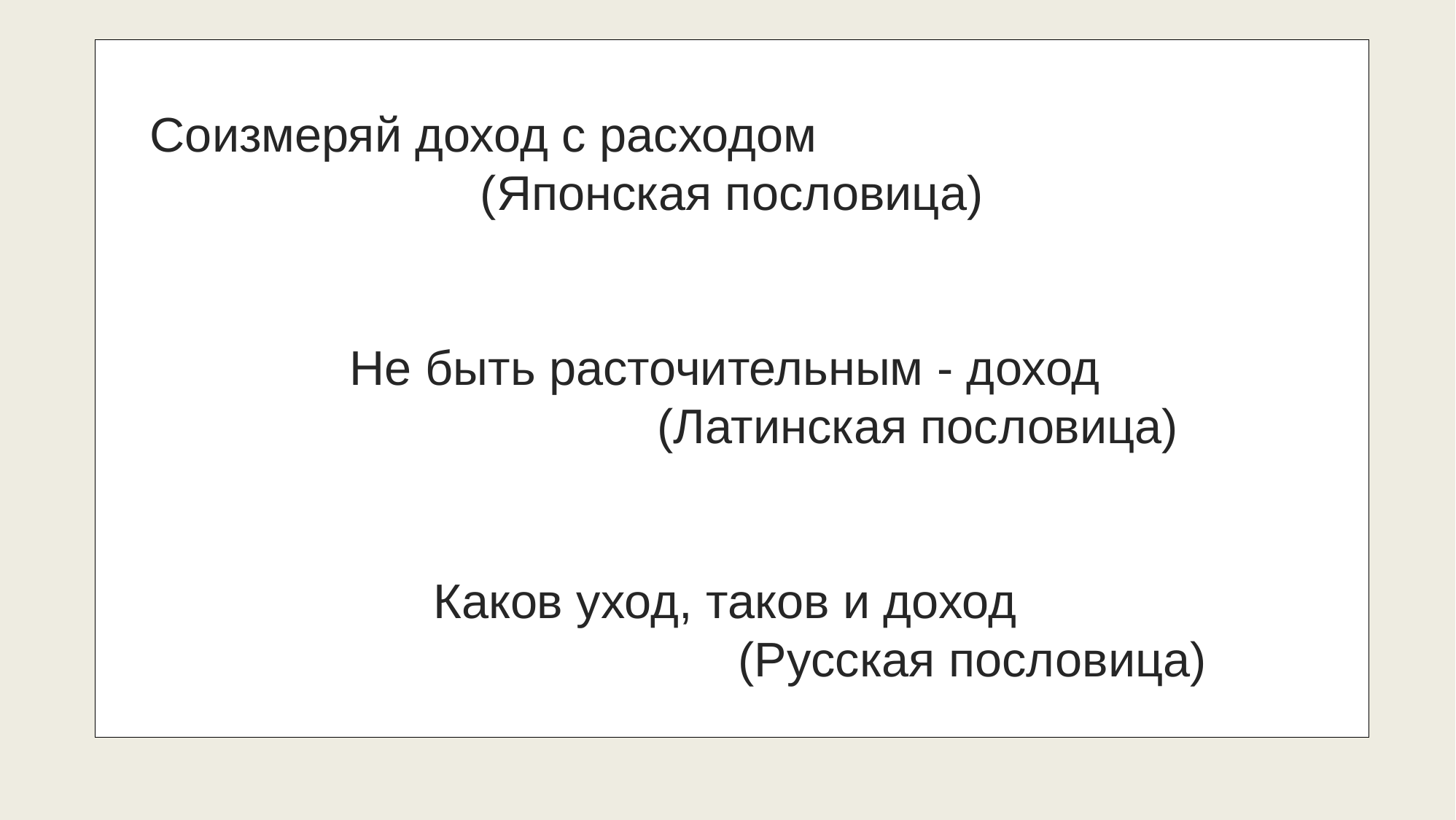

Соизмеряй доход с расходом
(Японская пословица)

Не быть расточительным - доход
				(Латинская пословица)

Каков уход, таков и доход
					(Русская пословица)